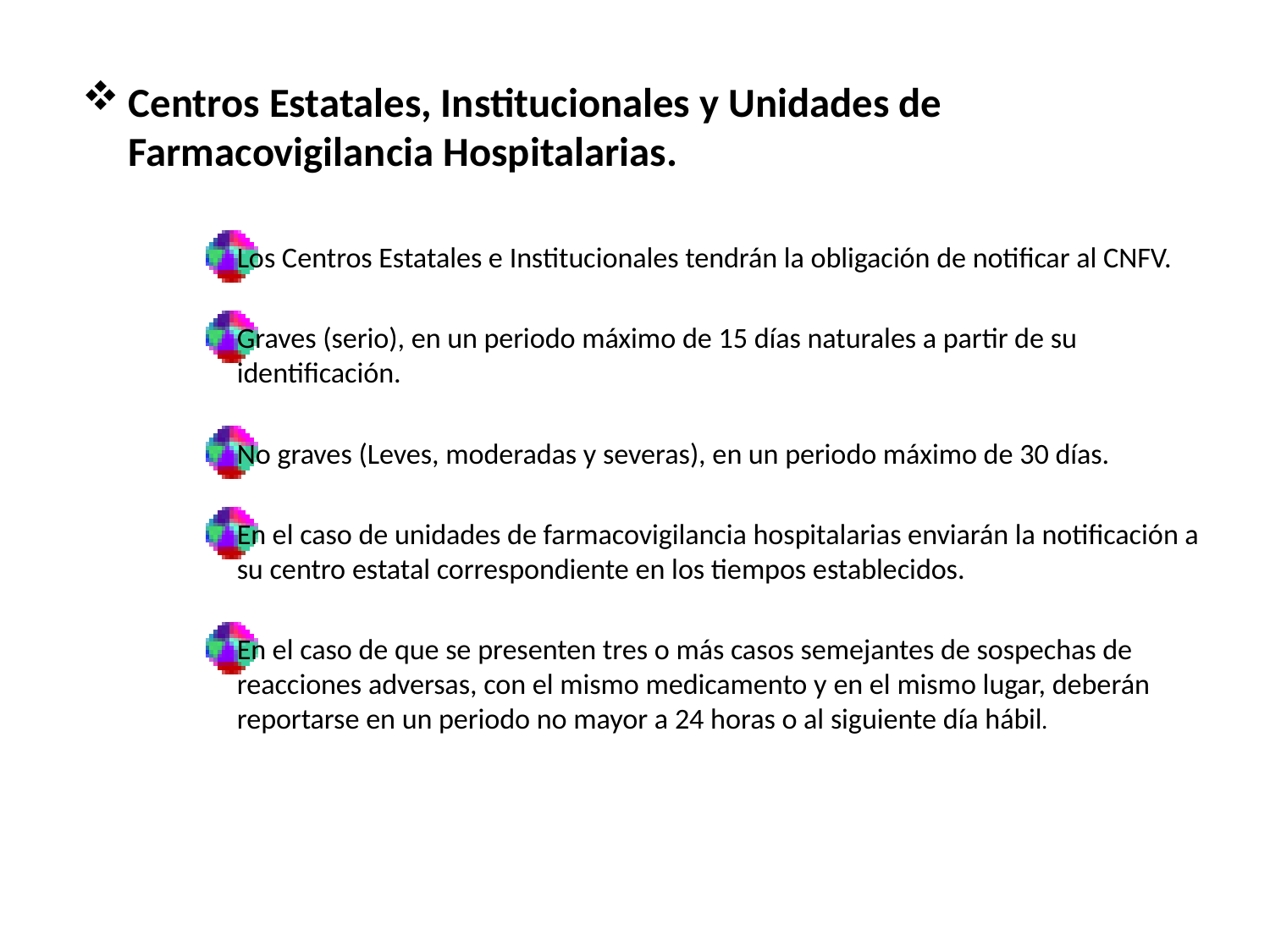

Centros Estatales, Institucionales y Unidades de Farmacovigilancia Hospitalarias.

Los Centros Estatales e Institucionales tendrán la obligación de notificar al CNFV.

Graves (serio), en un periodo máximo de 15 días naturales a partir de su identificación.

No graves (Leves, moderadas y severas), en un periodo máximo de 30 días.

En el caso de unidades de farmacovigilancia hospitalarias enviarán la notificación a su centro estatal correspondiente en los tiempos establecidos.

En el caso de que se presenten tres o más casos semejantes de sospechas de reacciones adversas, con el mismo medicamento y en el mismo lugar, deberán reportarse en un periodo no mayor a 24 horas o al siguiente día hábil.